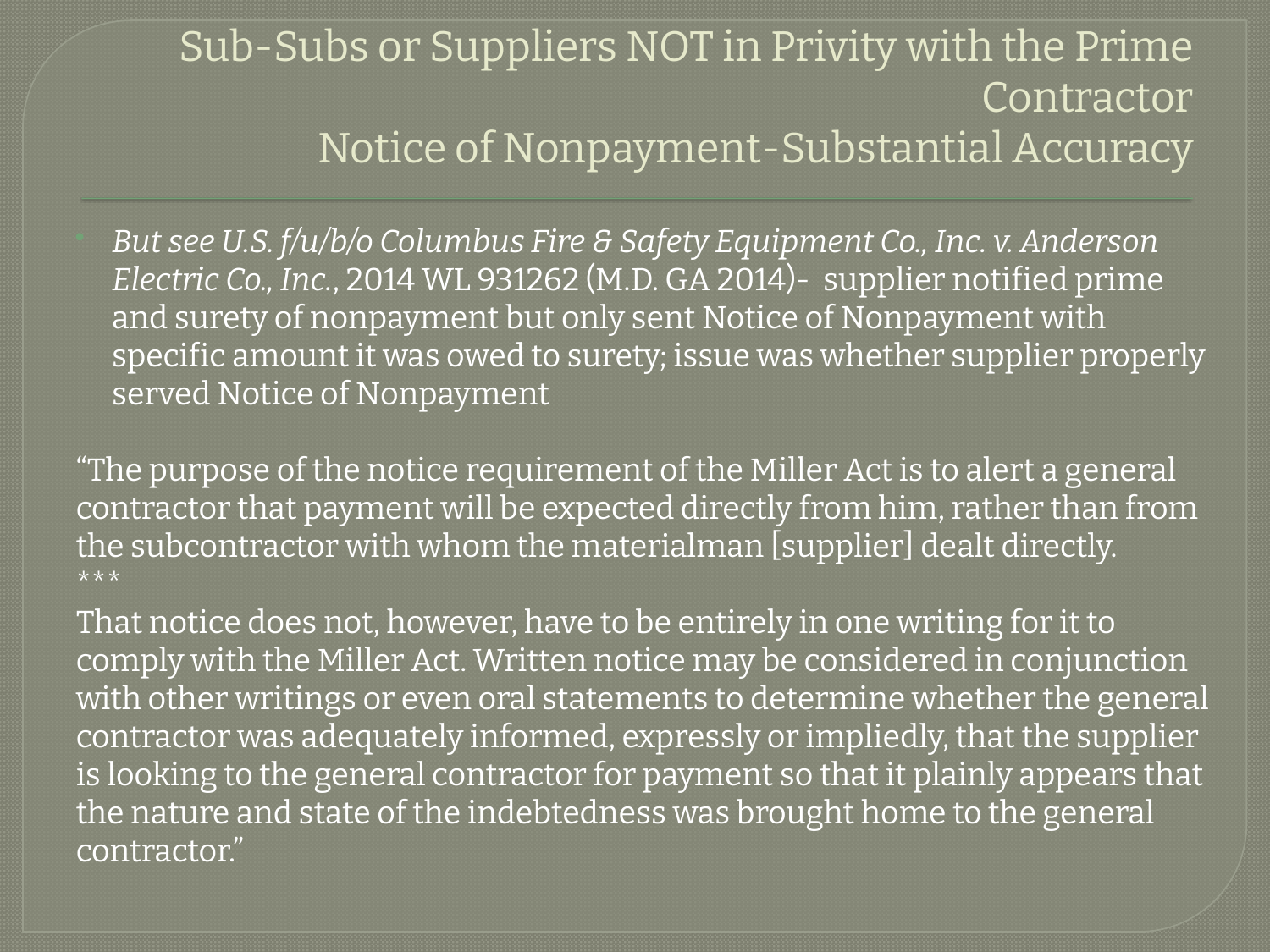

# Sub-Subs or Suppliers NOT in Privity with the Prime Contractor Notice of Nonpayment-Substantial Accuracy
But see U.S. f/u/b/o Columbus Fire & Safety Equipment Co., Inc. v. Anderson Electric Co., Inc., 2014 WL 931262 (M.D. GA 2014)-  supplier notified prime and surety of nonpayment but only sent Notice of Nonpayment with specific amount it was owed to surety; issue was whether supplier properly served Notice of Nonpayment

“The purpose of the notice requirement of the Miller Act is to alert a general contractor that payment will be expected directly from him, rather than from the subcontractor with whom the materialman [supplier] dealt directly.
***
That notice does not, however, have to be entirely in one writing for it to comply with the Miller Act. Written notice may be considered in conjunction with other writings or even oral statements to determine whether the general contractor was adequately informed, expressly or impliedly, that the supplier is looking to the general contractor for payment so that it plainly appears that the nature and state of the indebtedness was brought home to the general contractor.”